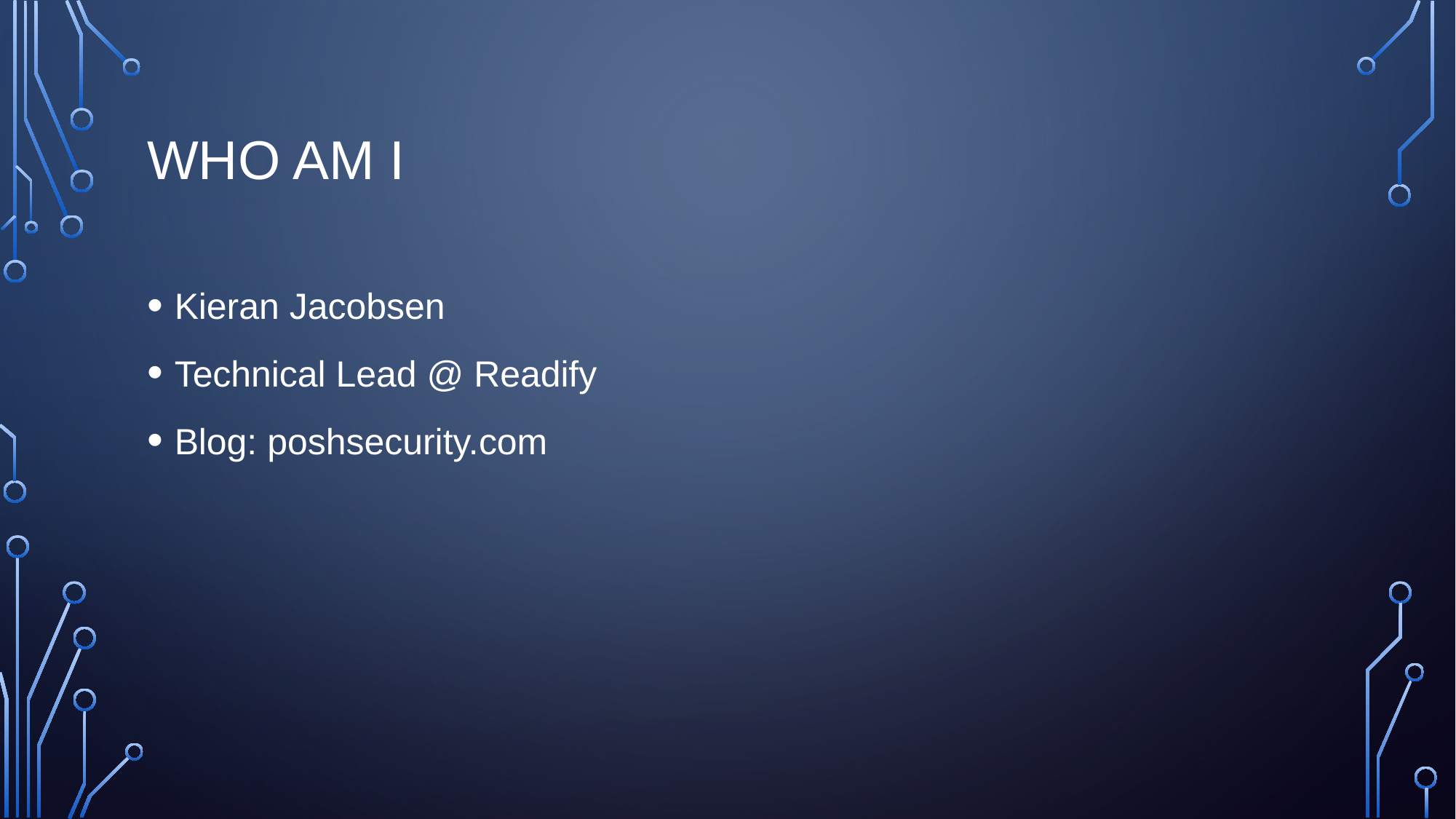

# Who Am I
Kieran Jacobsen
Technical Lead @ Readify
Blog: poshsecurity.com